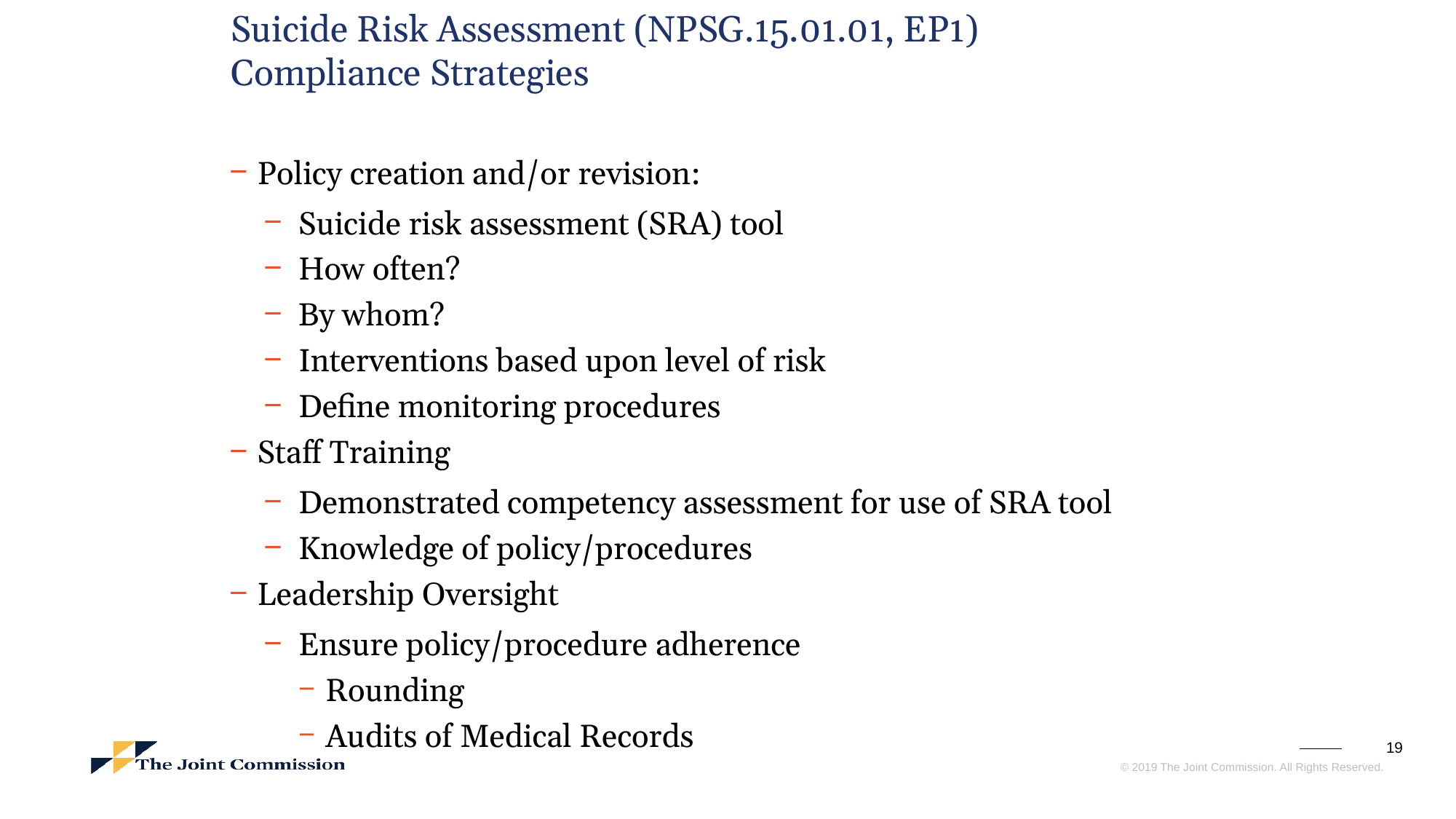

Suicide Risk Assessment (NPSG.15.01.01, EP1)
Compliance Strategies
Policy creation and/or revision:
Suicide risk assessment (SRA) tool
How often?
By whom?
Interventions based upon level of risk
Define monitoring procedures
Staff Training
Demonstrated competency assessment for use of SRA tool
Knowledge of policy/procedures
Leadership Oversight
Ensure policy/procedure adherence
Rounding
Audits of Medical Records